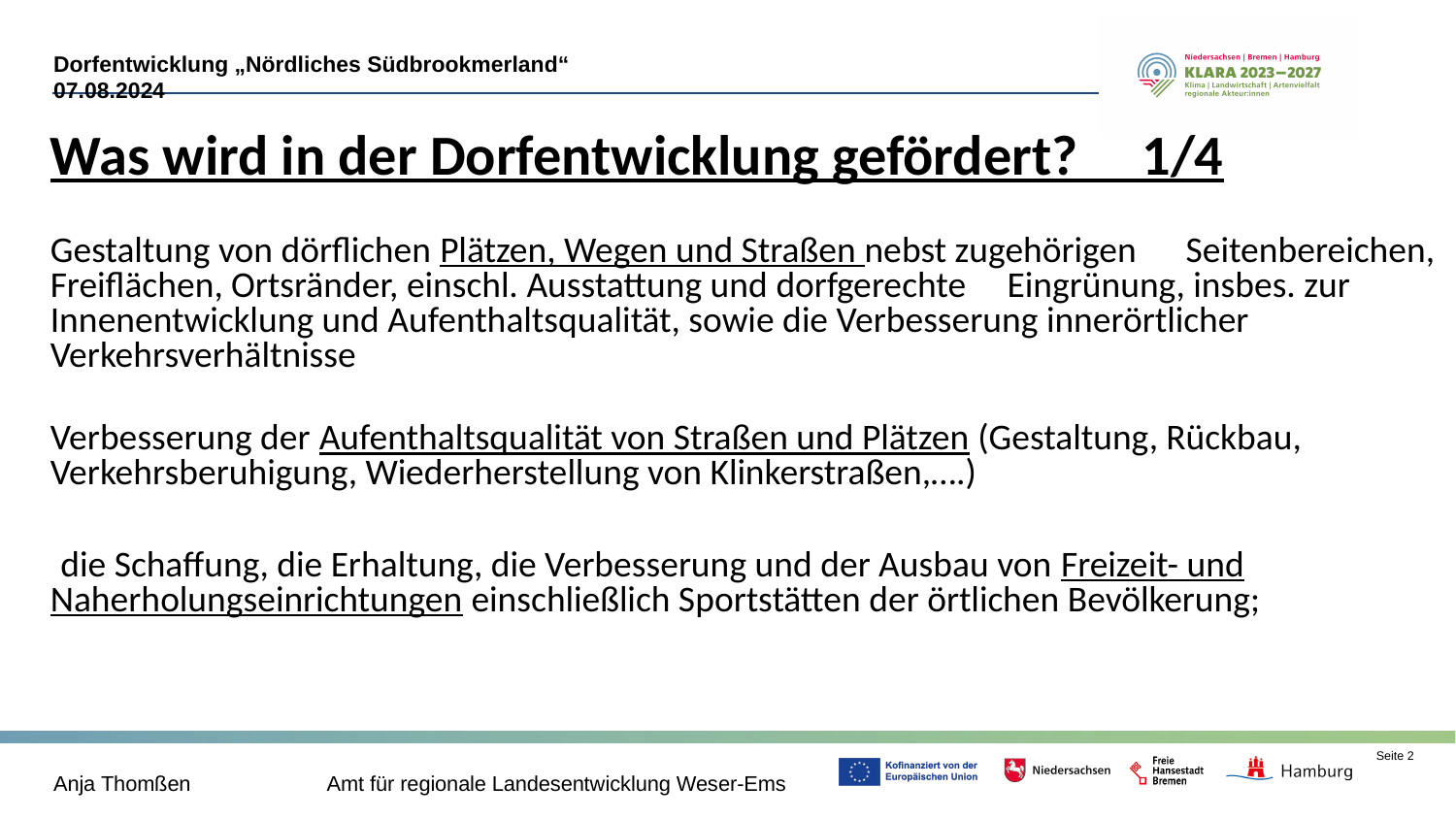

Was wird in der Dorfentwicklung gefördert?     1/4

Gestaltung von dörflichen Plätzen, Wegen und Straßen nebst zugehörigen      Seitenbereichen, Freiflächen, Ortsränder, einschl. Ausstattung und dorfgerechte     Eingrünung, insbes. zur Innenentwicklung und Aufenthaltsqualität, sowie die Verbesserung innerörtlicher Verkehrsverhältnisse

Verbesserung der Aufenthaltsqualität von Straßen und Plätzen (Gestaltung, Rückbau, Verkehrsberuhigung, Wiederherstellung von Klinkerstraßen,….)

 die Schaffung, die Erhaltung, die Verbesserung und der Ausbau von Freizeit- und Naherholungseinrichtungen einschließlich Sportstätten der örtlichen Bevölkerung;